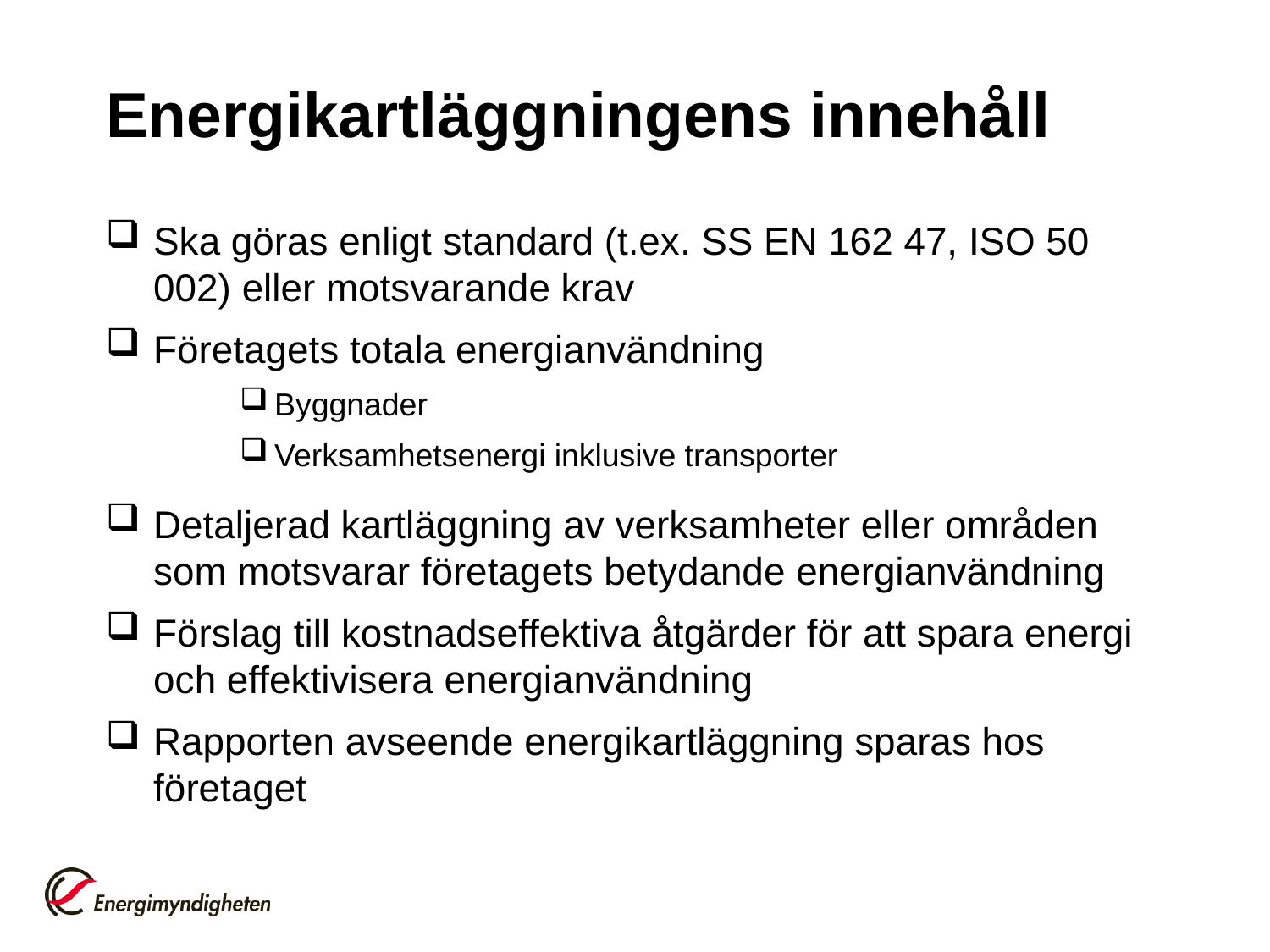

# Energikartläggningens innehåll
Ska göras enligt standard (t.ex. SS EN 162 47, ISO 50 002) eller motsvarande krav
Företagets totala energianvändning
Byggnader
Verksamhetsenergi inklusive transporter

Detaljerad kartläggning av verksamheter eller områden som motsvarar företagets betydande energianvändning
Förslag till kostnadseffektiva åtgärder för att spara energi och effektivisera energianvändning
Rapporten avseende energikartläggning sparas hos företaget